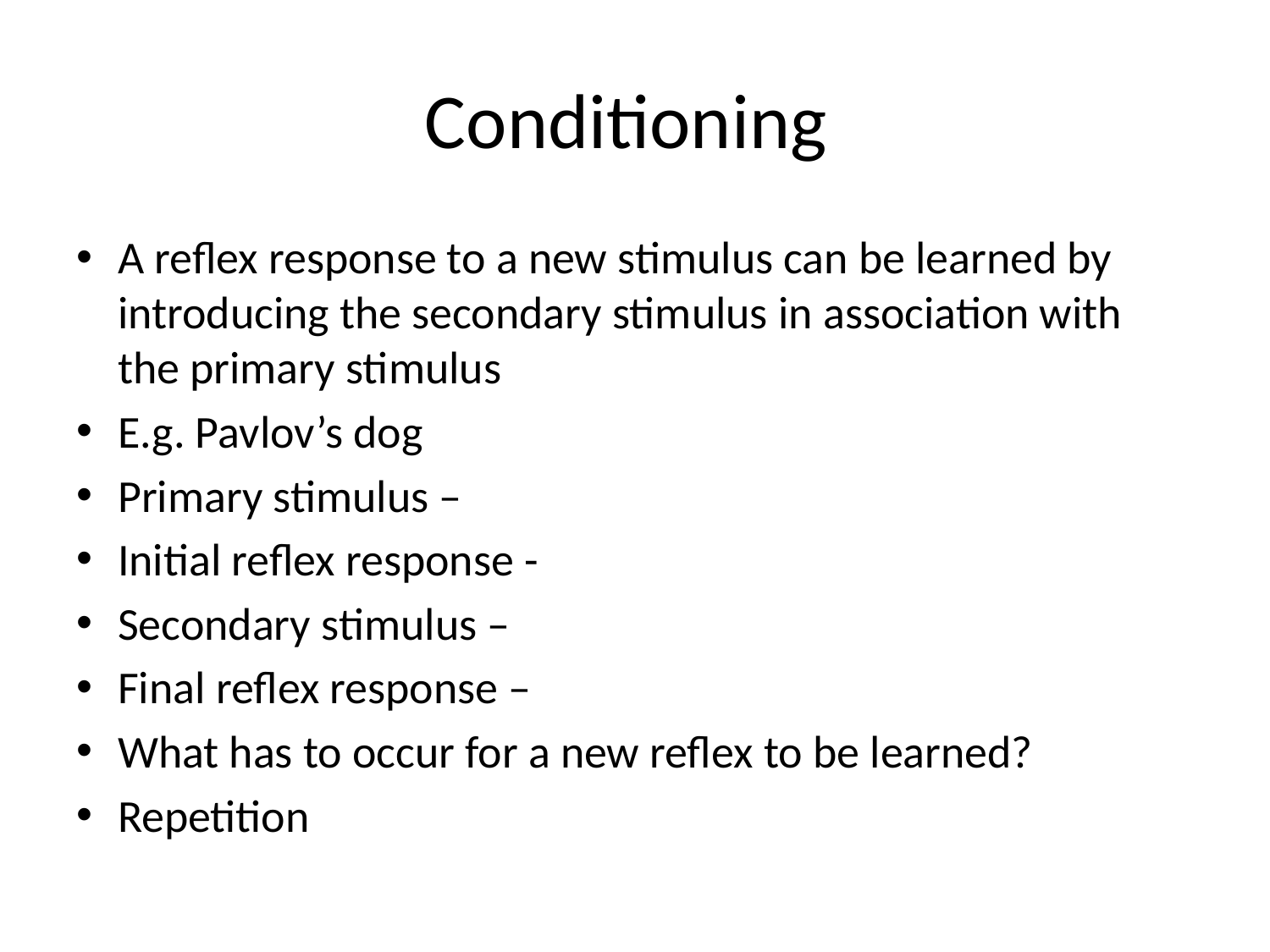

# Conditioning
A reflex response to a new stimulus can be learned by introducing the secondary stimulus in association with the primary stimulus
E.g. Pavlov’s dog
Primary stimulus –
Initial reflex response -
Secondary stimulus –
Final reflex response –
What has to occur for a new reflex to be learned?
Repetition